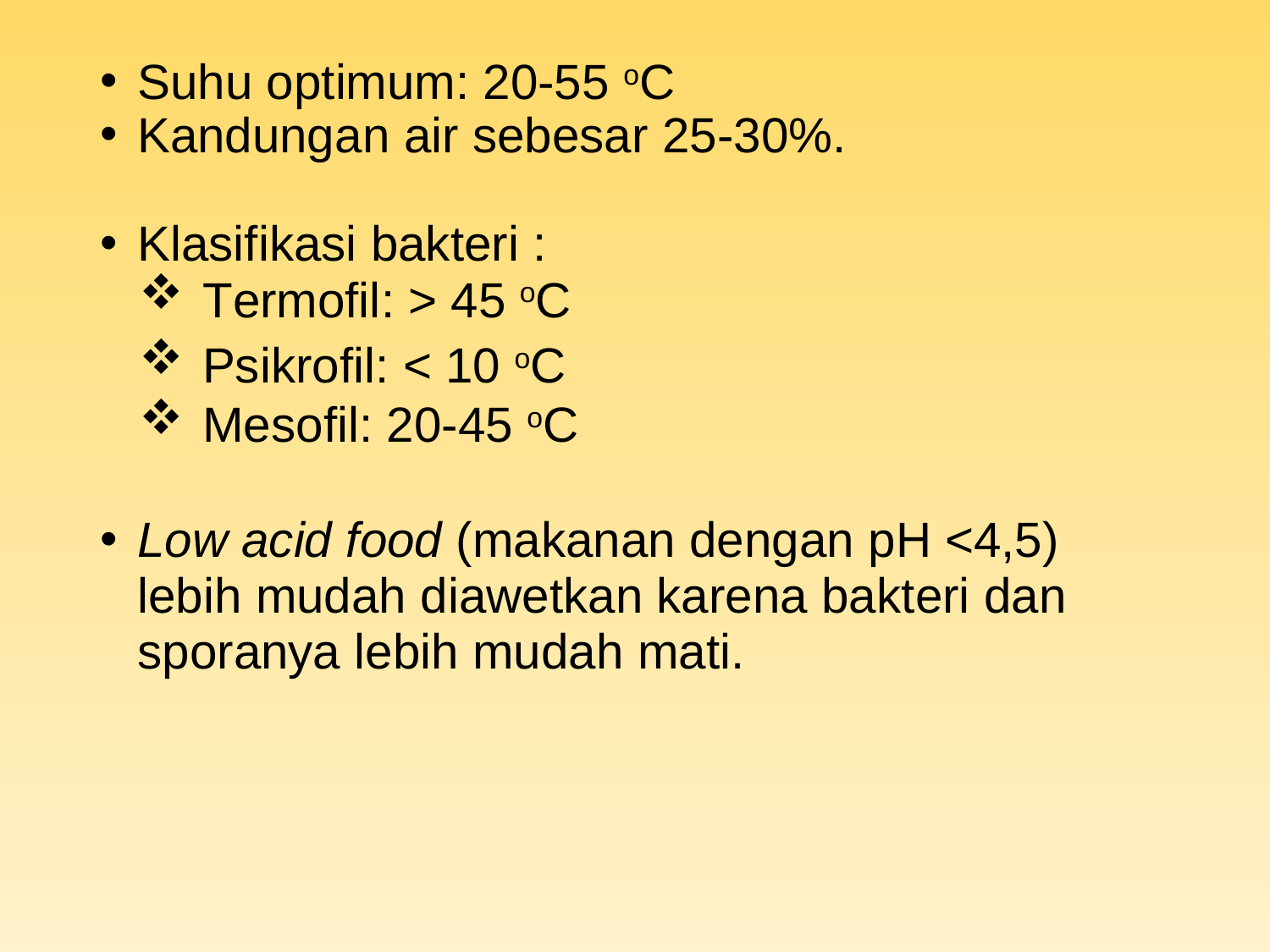

Suhu optimum: 20-55 oC
Kandungan air sebesar 25-30%.

Klasifikasi bakteri :
Termofil: > 45 oC
Psikrofil: < 10 oC
Mesofil: 20-45 oC

Low acid food (makanan dengan pH <4,5) lebih mudah diawetkan karena bakteri dan sporanya lebih mudah mati.